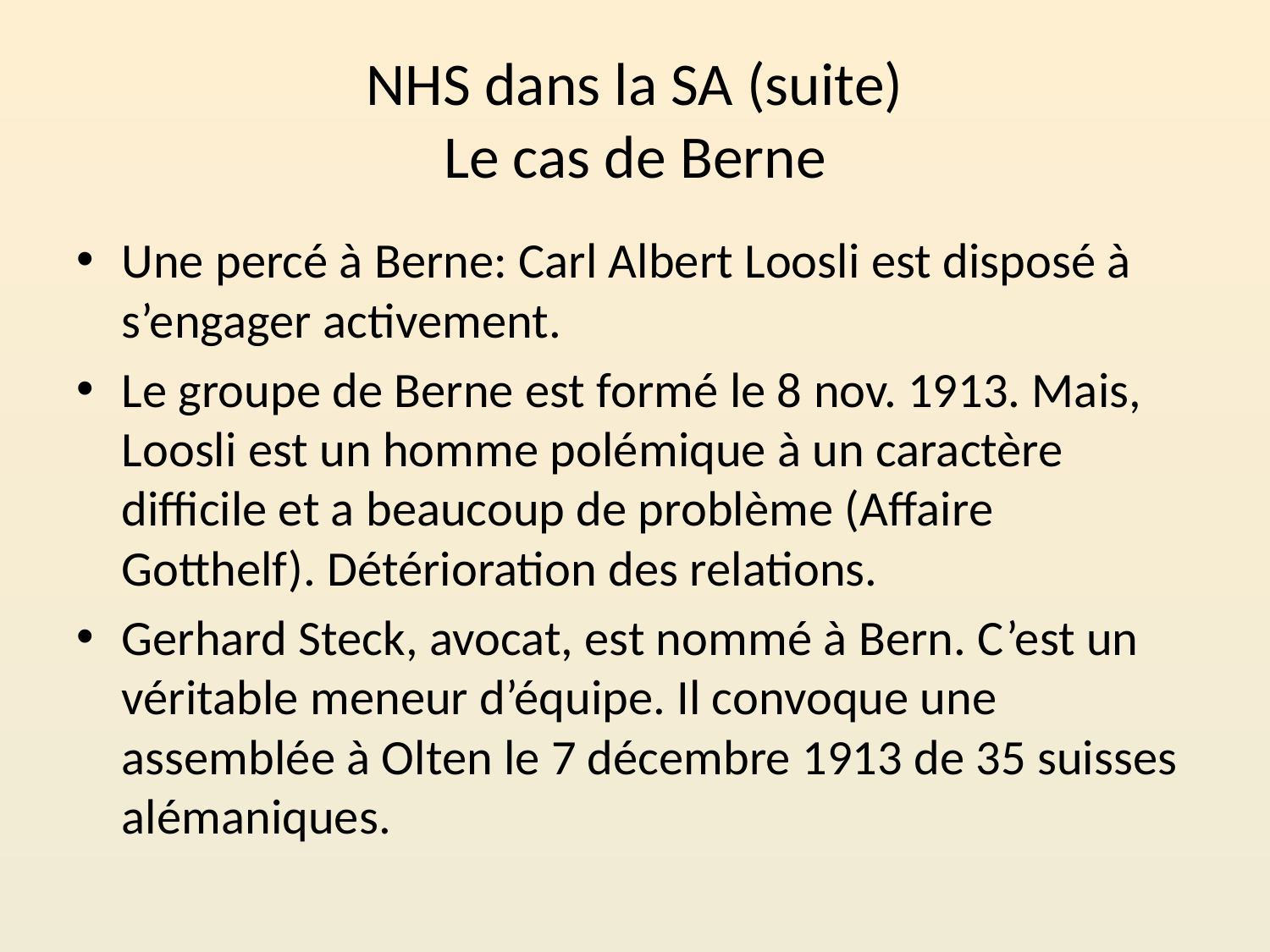

# NHS dans la SA (suite) Le cas de Berne
Une percé à Berne: Carl Albert Loosli est disposé à s’engager activement.
Le groupe de Berne est formé le 8 nov. 1913. Mais, Loosli est un homme polémique à un caractère difficile et a beaucoup de problème (Affaire Gotthelf). Détérioration des relations.
Gerhard Steck, avocat, est nommé à Bern. C’est un véritable meneur d’équipe. Il convoque une assemblée à Olten le 7 décembre 1913 de 35 suisses alémaniques.